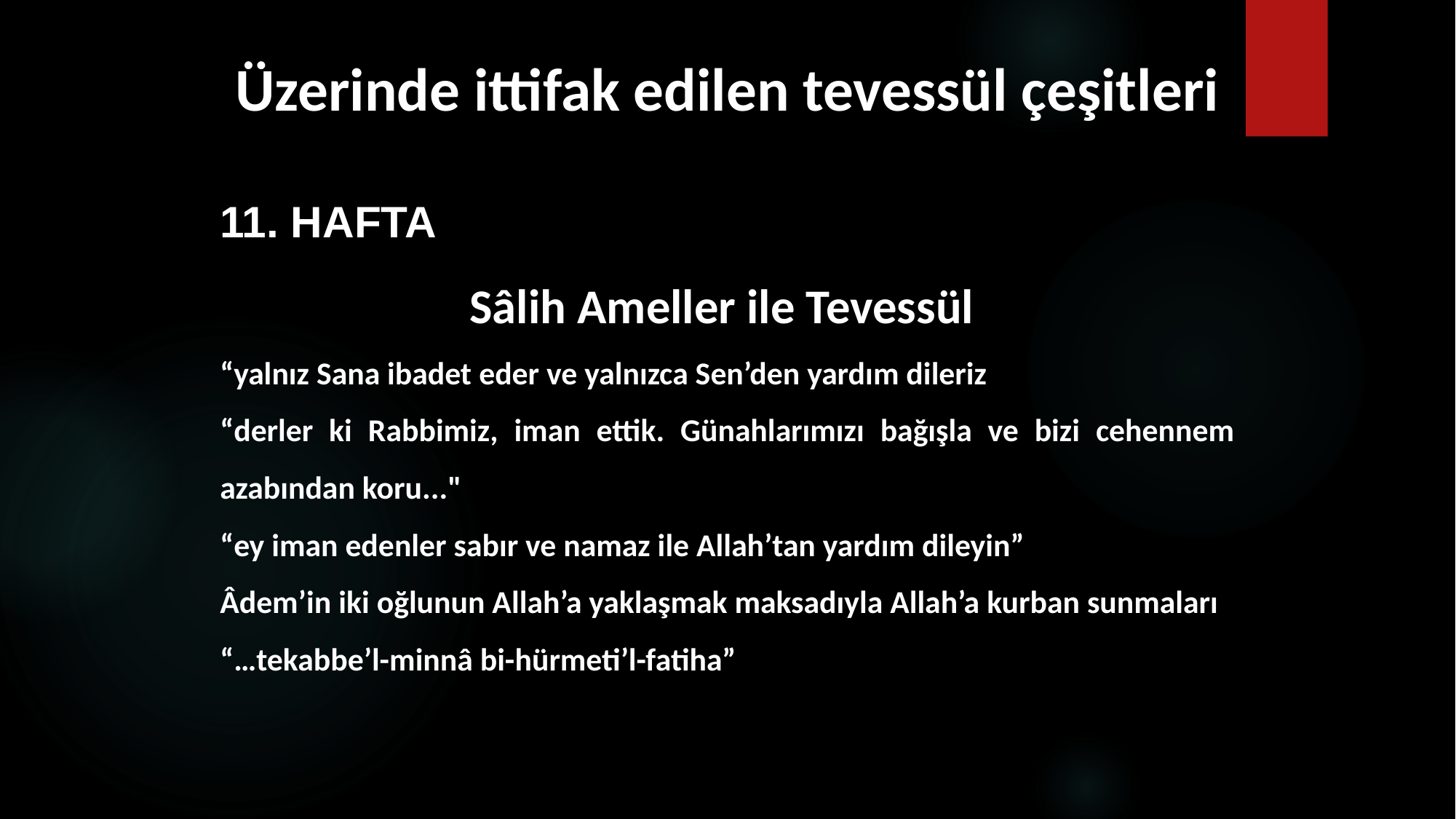

# Üzerinde ittifak edilen tevessül çeşitleri
11. HAFTA
Sâlih Ameller ile Tevessül
“yalnız Sana ibadet eder ve yalnızca Sen’den yardım dileriz
“derler ki Rabbimiz, iman ettik. Günahlarımızı bağışla ve bizi cehennem azabından koru..."
“ey iman edenler sabır ve namaz ile Allah’tan yardım dileyin”
Âdem’in iki oğlunun Allah’a yaklaşmak maksadıyla Allah’a kurban sunmaları
“…tekabbe’l-minnâ bi-hürmeti’l-fatiha”